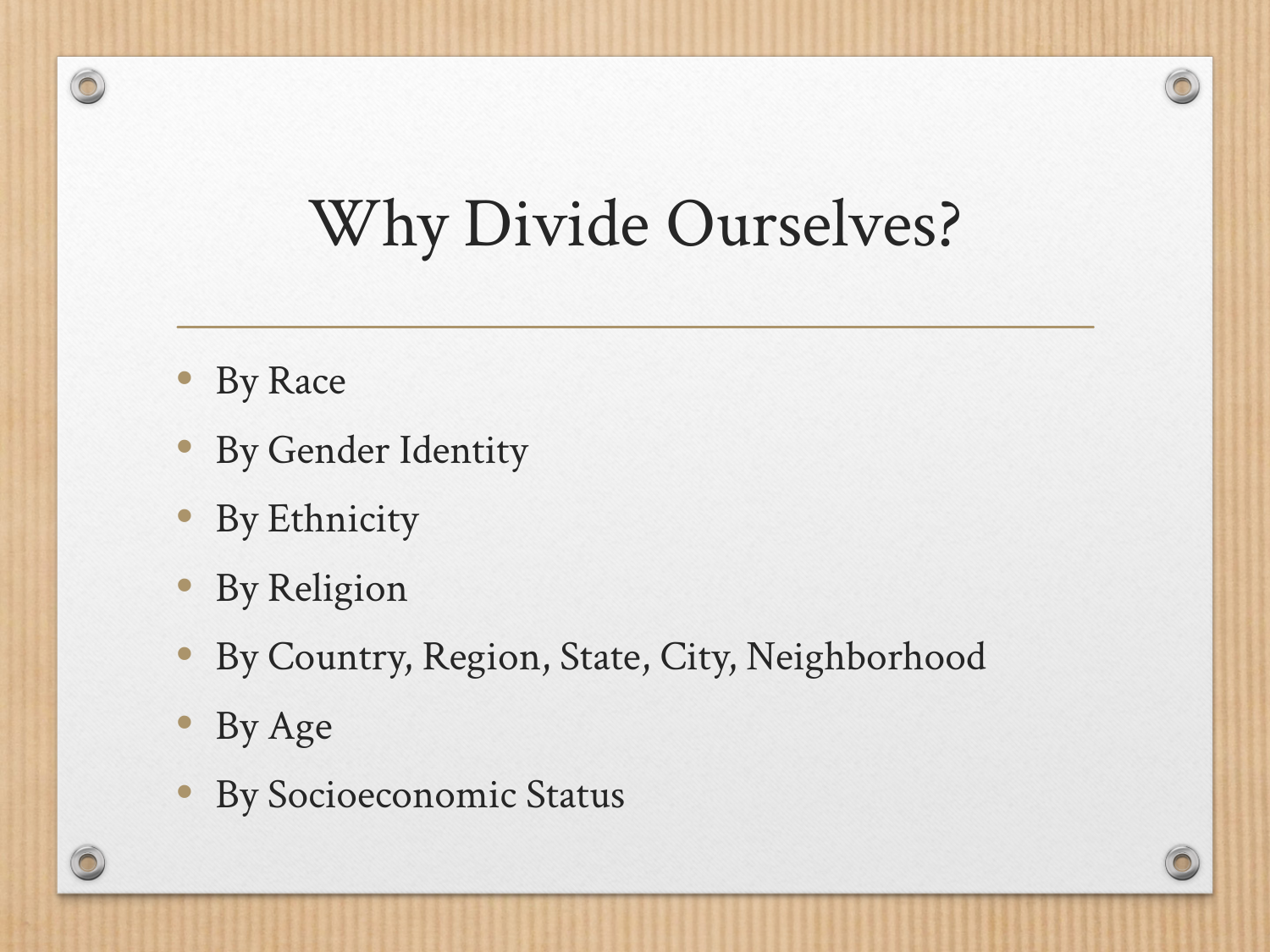

# Why Divide Ourselves?
By Race
By Gender Identity
By Ethnicity
By Religion
By Country, Region, State, City, Neighborhood
By Age
By Socioeconomic Status